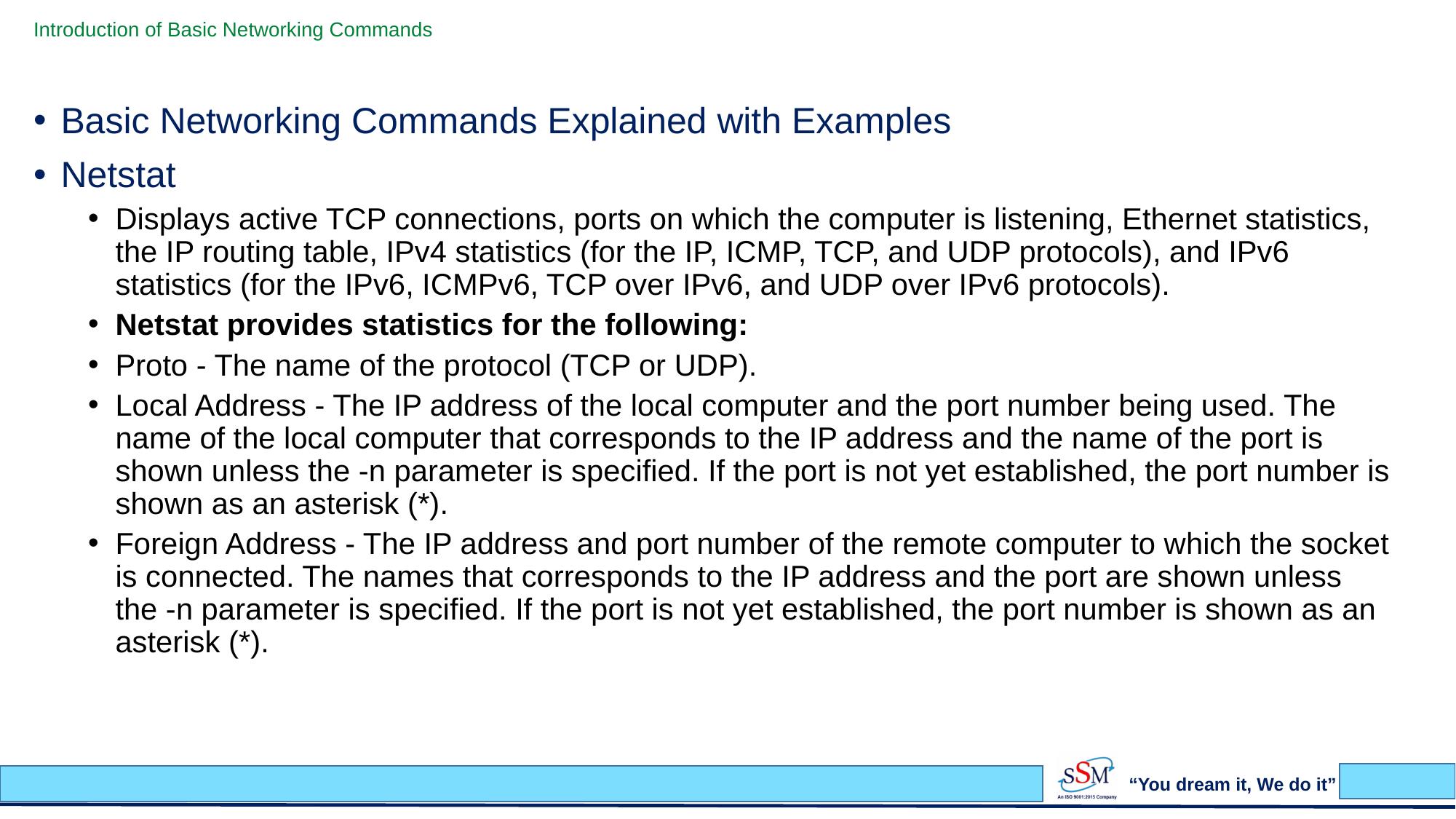

# Introduction of Basic Networking Commands
Basic Networking Commands Explained with Examples
Netstat
Displays active TCP connections, ports on which the computer is listening, Ethernet statistics, the IP routing table, IPv4 statistics (for the IP, ICMP, TCP, and UDP protocols), and IPv6 statistics (for the IPv6, ICMPv6, TCP over IPv6, and UDP over IPv6 protocols).
Netstat provides statistics for the following:
Proto - The name of the protocol (TCP or UDP).
Local Address - The IP address of the local computer and the port number being used. The name of the local computer that corresponds to the IP address and the name of the port is shown unless the -n parameter is specified. If the port is not yet established, the port number is shown as an asterisk (*).
Foreign Address - The IP address and port number of the remote computer to which the socket is connected. The names that corresponds to the IP address and the port are shown unless the -n parameter is specified. If the port is not yet established, the port number is shown as an asterisk (*).